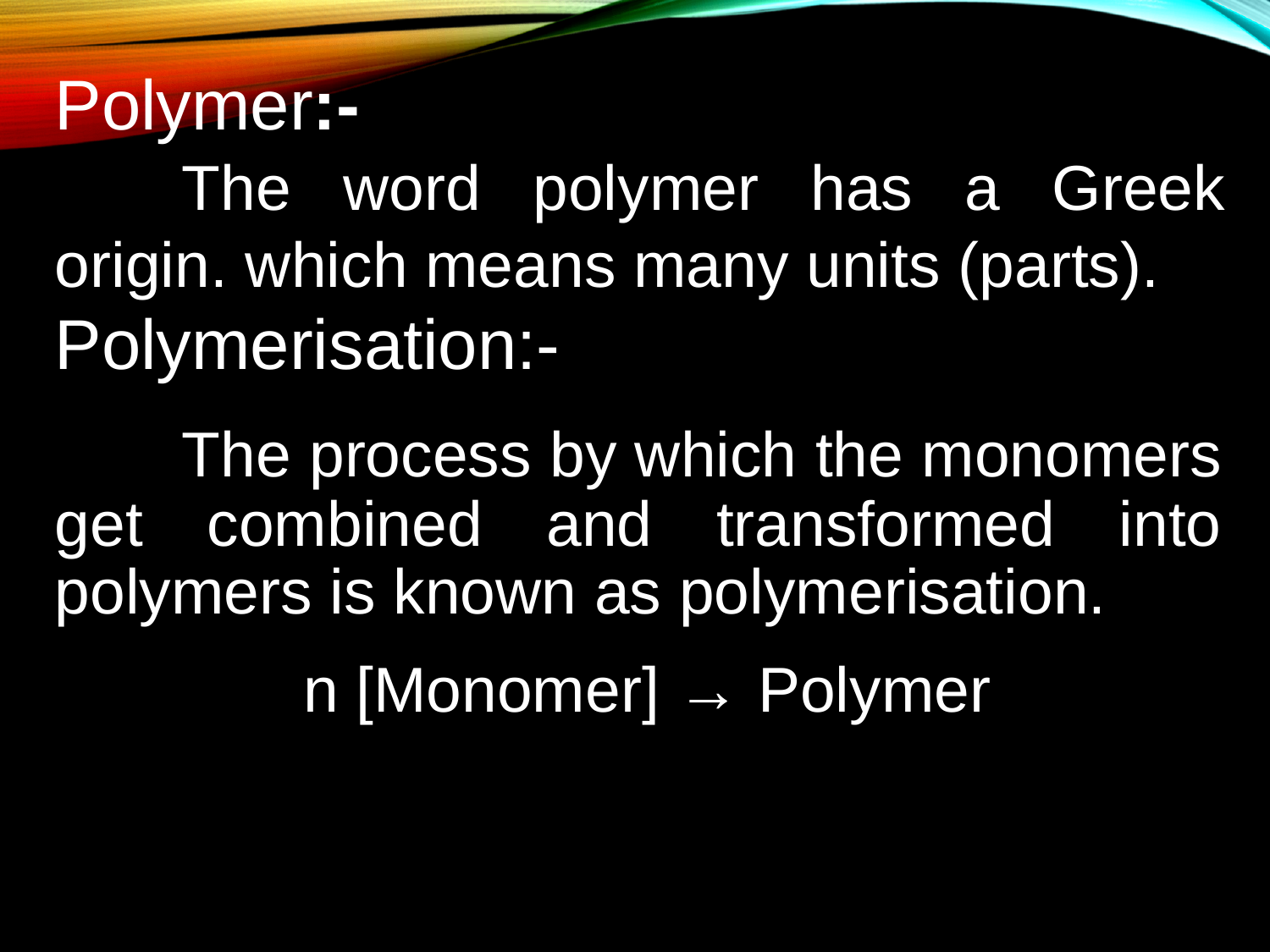

Polymer:-
	The word polymer has a Greek origin. which means many units (parts).
Polymerisation:-

	The process by which the monomers get combined and transformed into polymers is known as polymerisation.

 n [Monomer] → Polymer